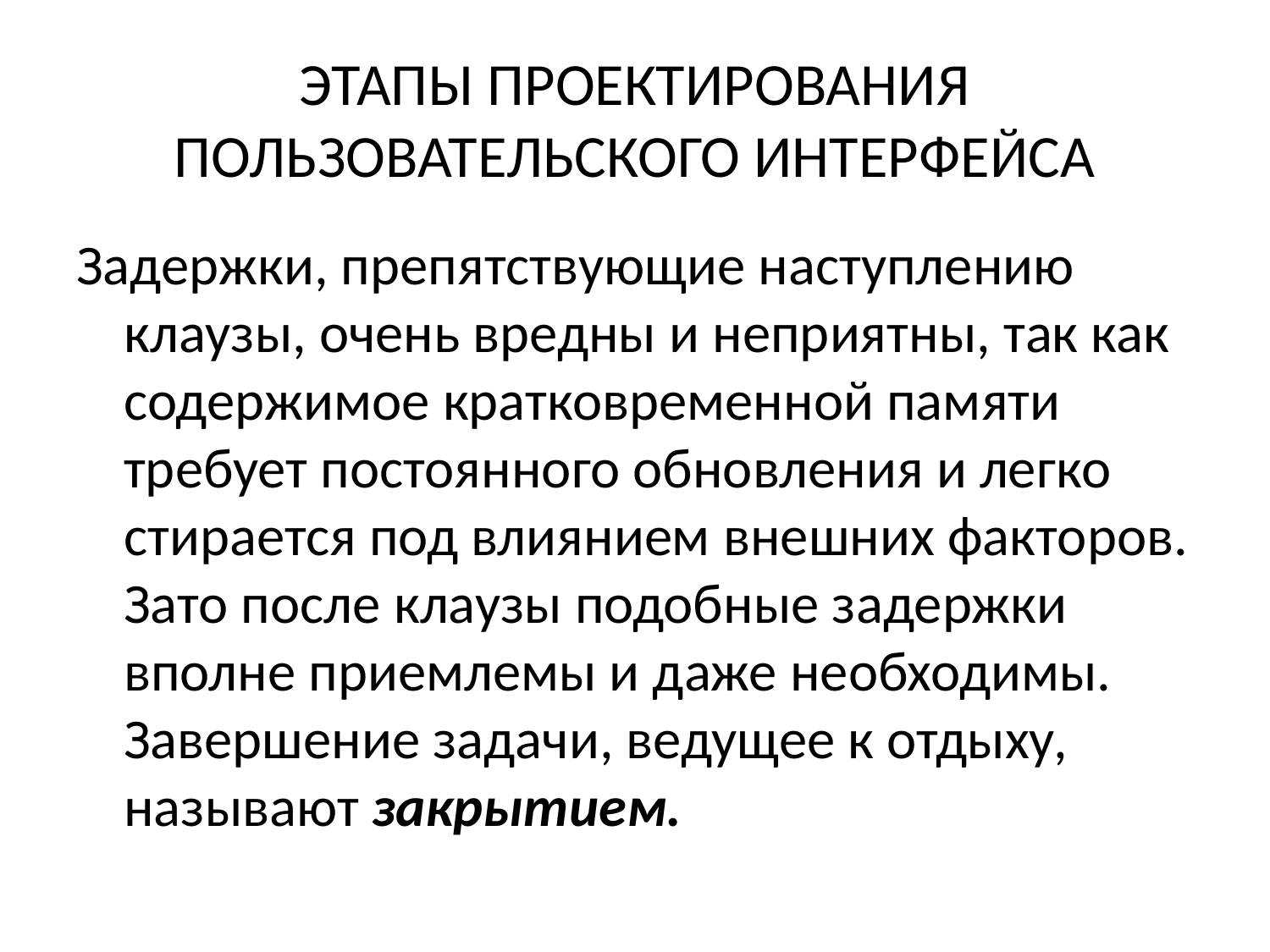

# ЭТАПЫ ПРОЕКТИРОВАНИЯ ПОЛЬЗОВАТЕЛЬСКОГО ИНТЕРФЕЙСА
Задержки, препятствующие наступлению клаузы, очень вредны и неприятны, так как содержимое кратковременной памяти требует постоянного обновления и легко стирается под влиянием внешних факторов. Зато после клаузы подобные задержки вполне приемлемы и даже необходимы. Завершение задачи, ведущее к отдыху, называют закрытием.